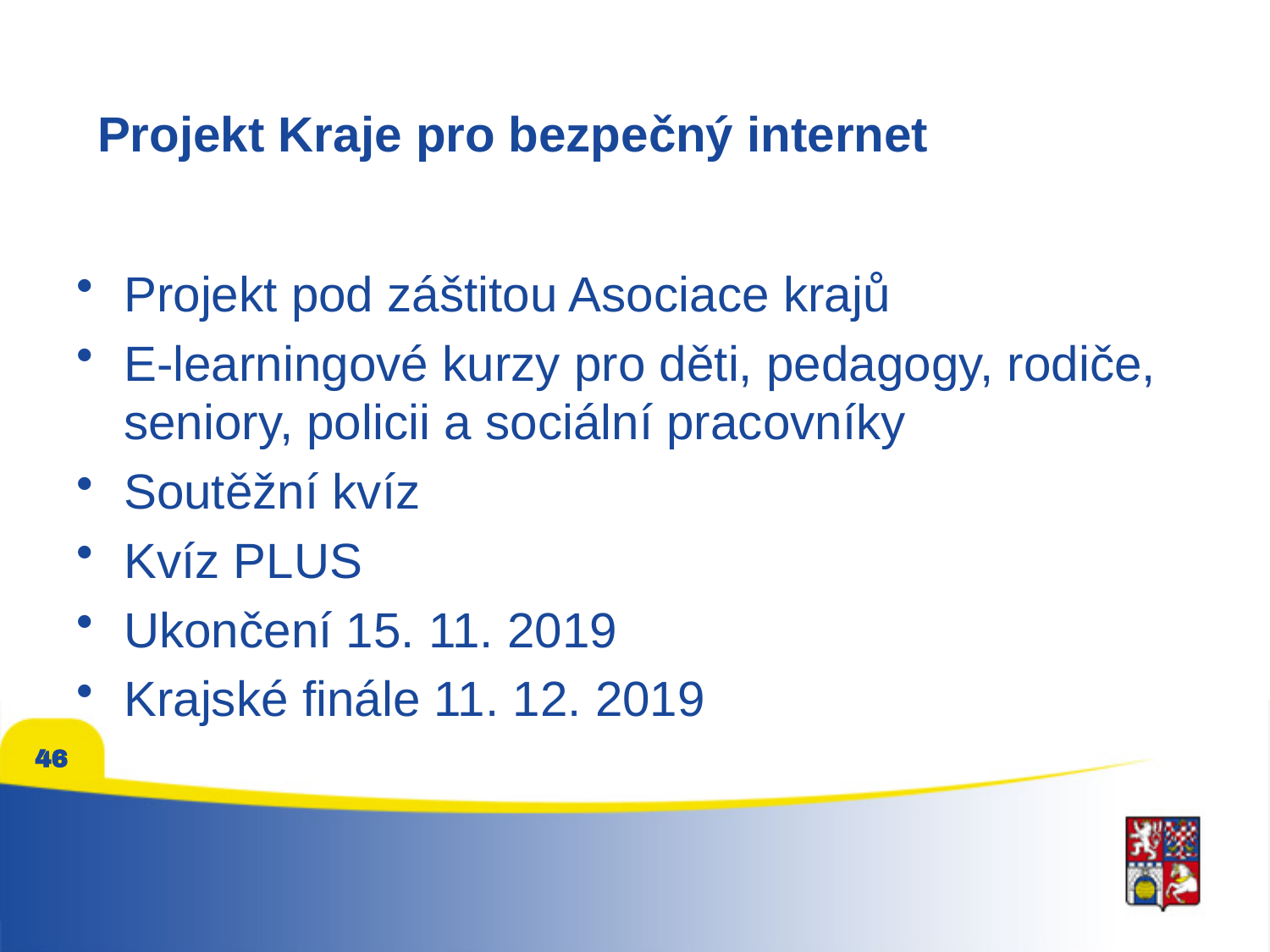

# Projekt Kraje pro bezpečný internet
Projekt pod záštitou Asociace krajů
E-learningové kurzy pro děti, pedagogy, rodiče, seniory, policii a sociální pracovníky
Soutěžní kvíz
Kvíz PLUS
Ukončení 15. 11. 2019
Krajské finále 11. 12. 2019
46